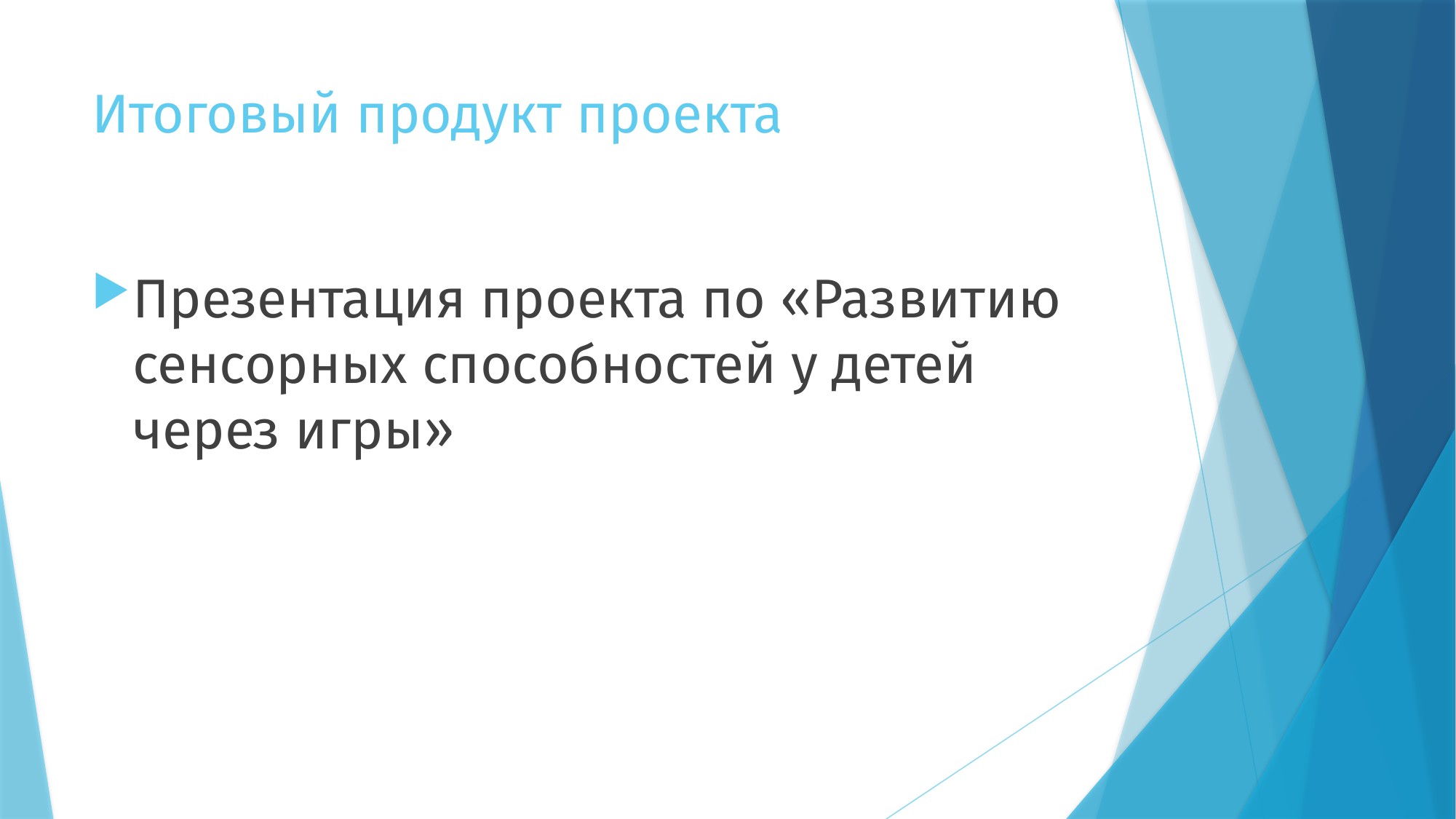

# Итоговый продукт проекта
Презентация проекта по «Развитию сенсорных способностей у детей через игры»